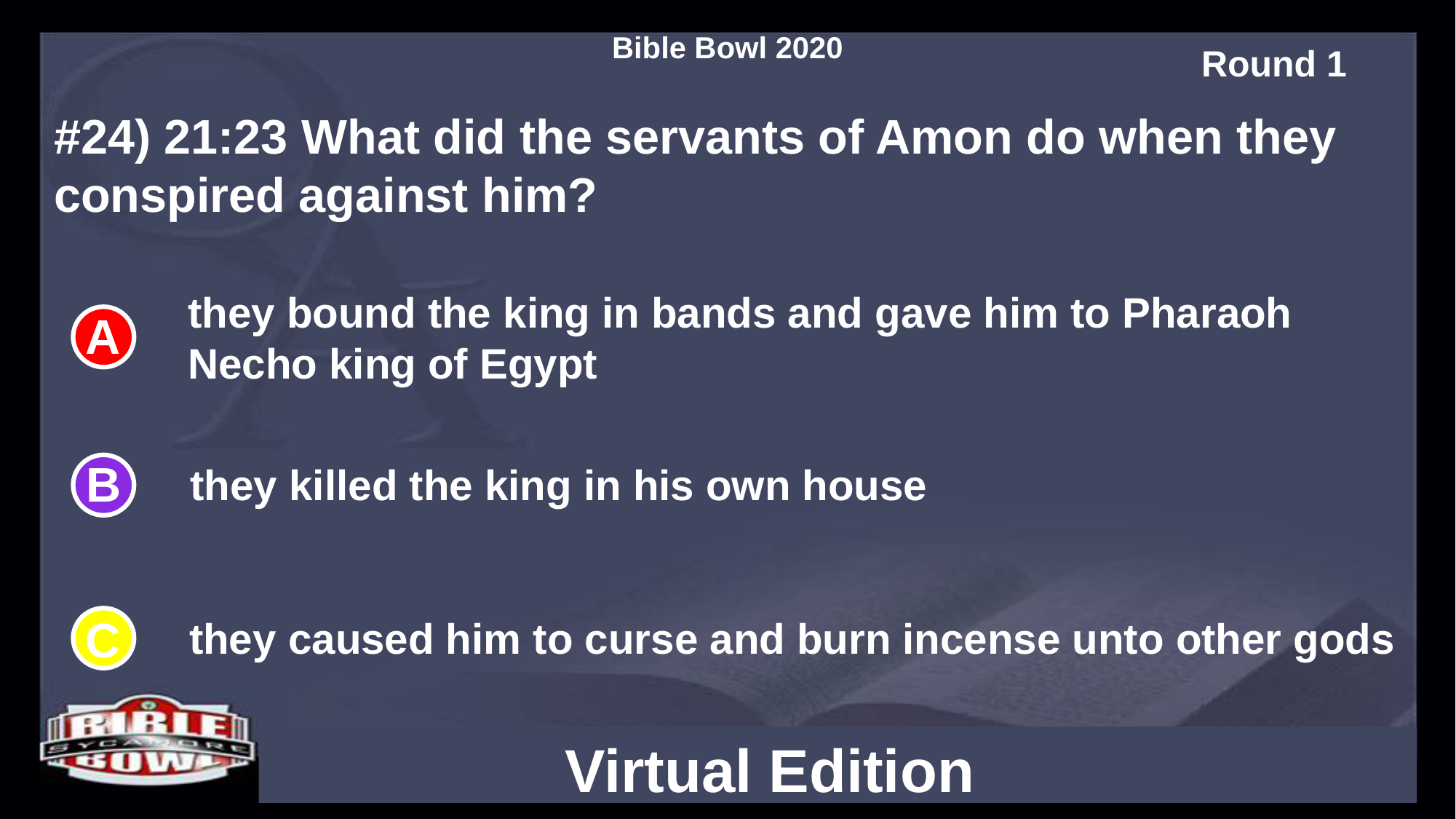

#24) 21:23 What did the servants of Amon do when they conspired against him?
they bound the king in bands and gave him to Pharaoh Necho king of Egypt
they killed the king in his own house
they caused him to curse and burn incense unto other gods